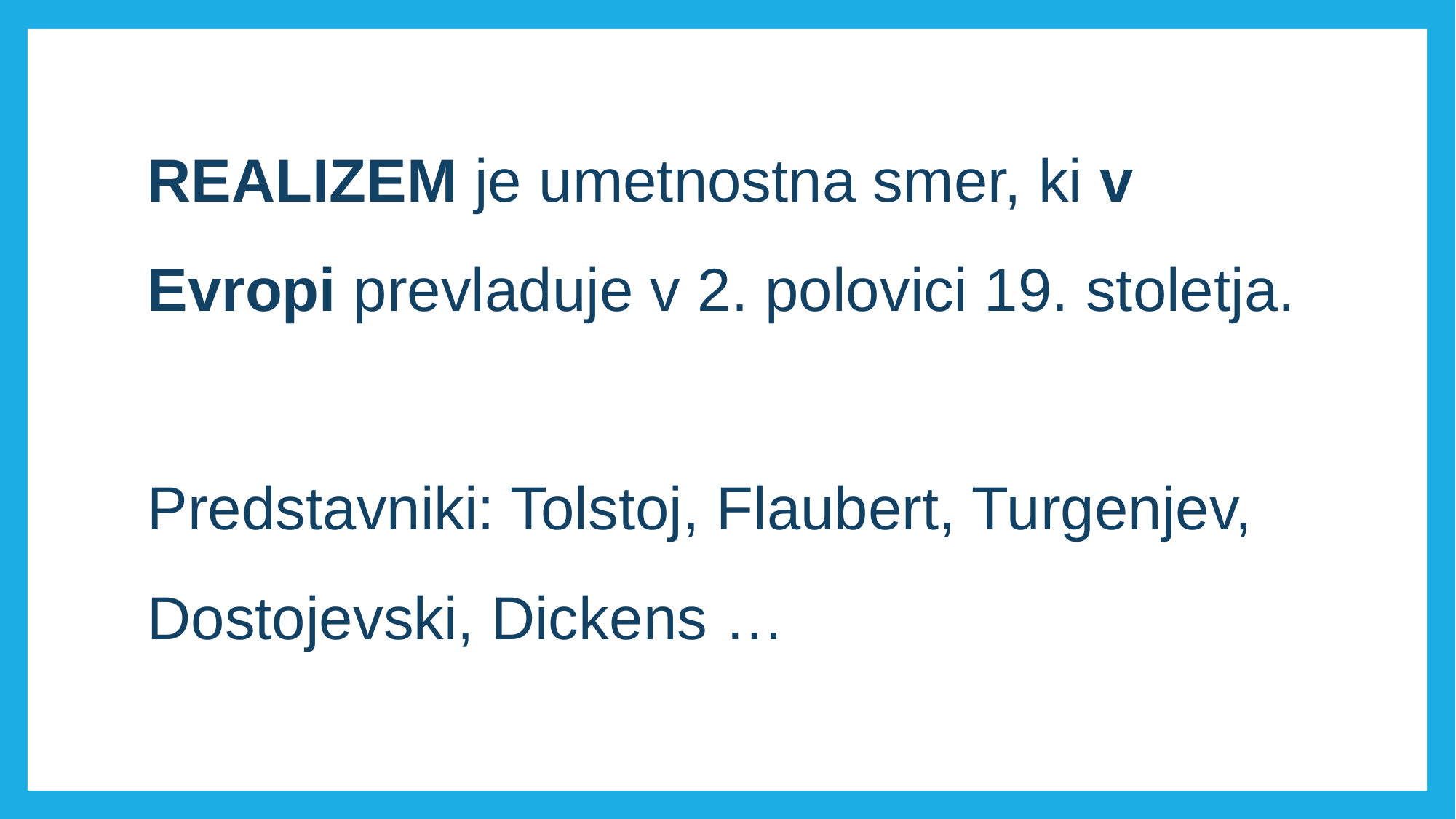

# REALIZEM je umetnostna smer, ki v Evropi prevladuje v 2. polovici 19. stoletja. Predstavniki: Tolstoj, Flaubert, Turgenjev, Dostojevski, Dickens …